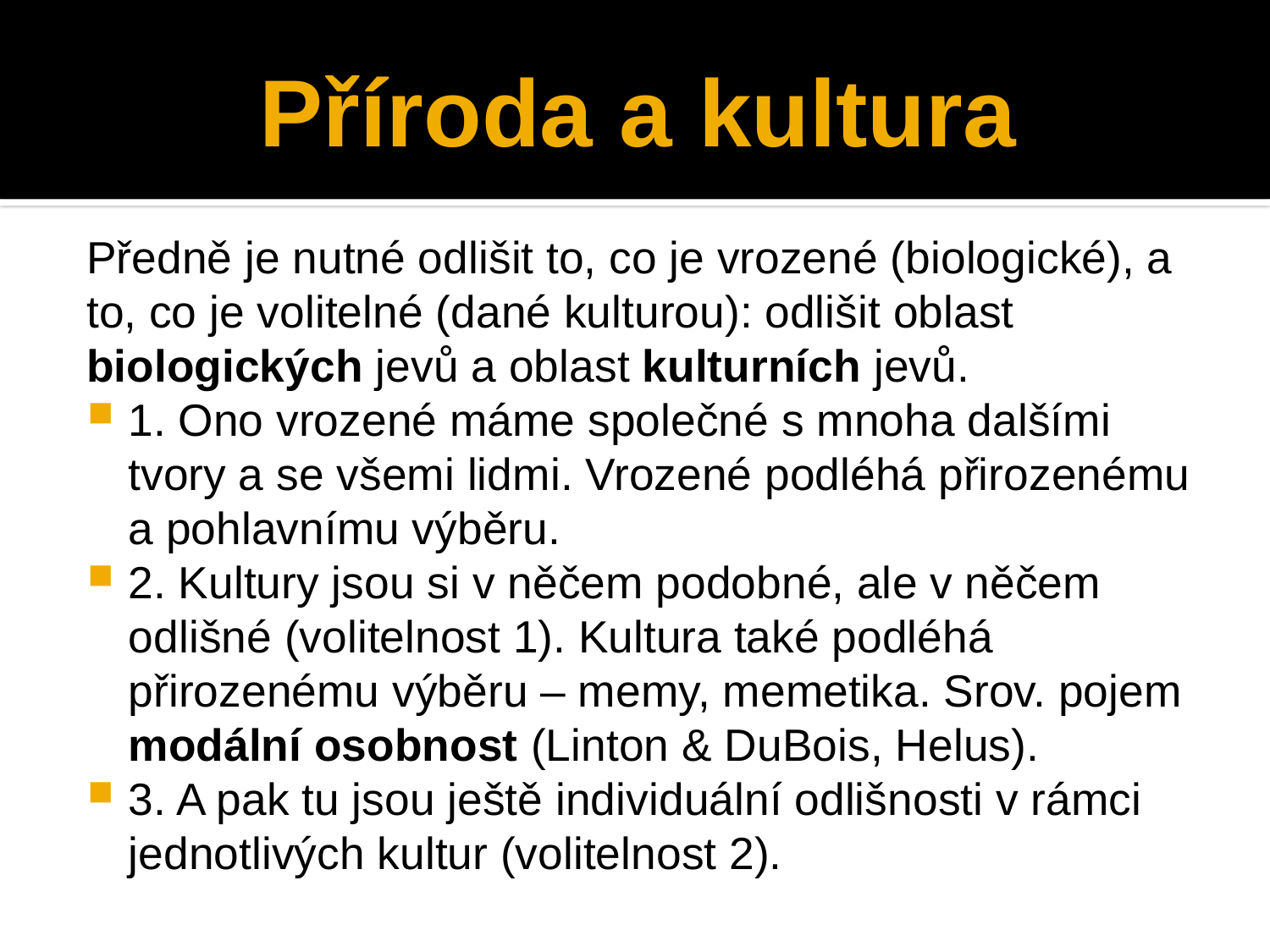

# Příroda a kultura
Předně je nutné odlišit to, co je vrozené (biologické), a to, co je volitelné (dané kulturou): odlišit oblast biologických jevů a oblast kulturních jevů.
1. Ono vrozené máme společné s mnoha dalšími tvory a se všemi lidmi. Vrozené podléhá přirozenému a pohlavnímu výběru.
2. Kultury jsou si v něčem podobné, ale v něčem odlišné (volitelnost 1). Kultura také podléhá přirozenému výběru – memy, memetika. Srov. pojem modální osobnost (Linton & DuBois, Helus).
3. A pak tu jsou ještě individuální odlišnosti v rámci jednotlivých kultur (volitelnost 2).